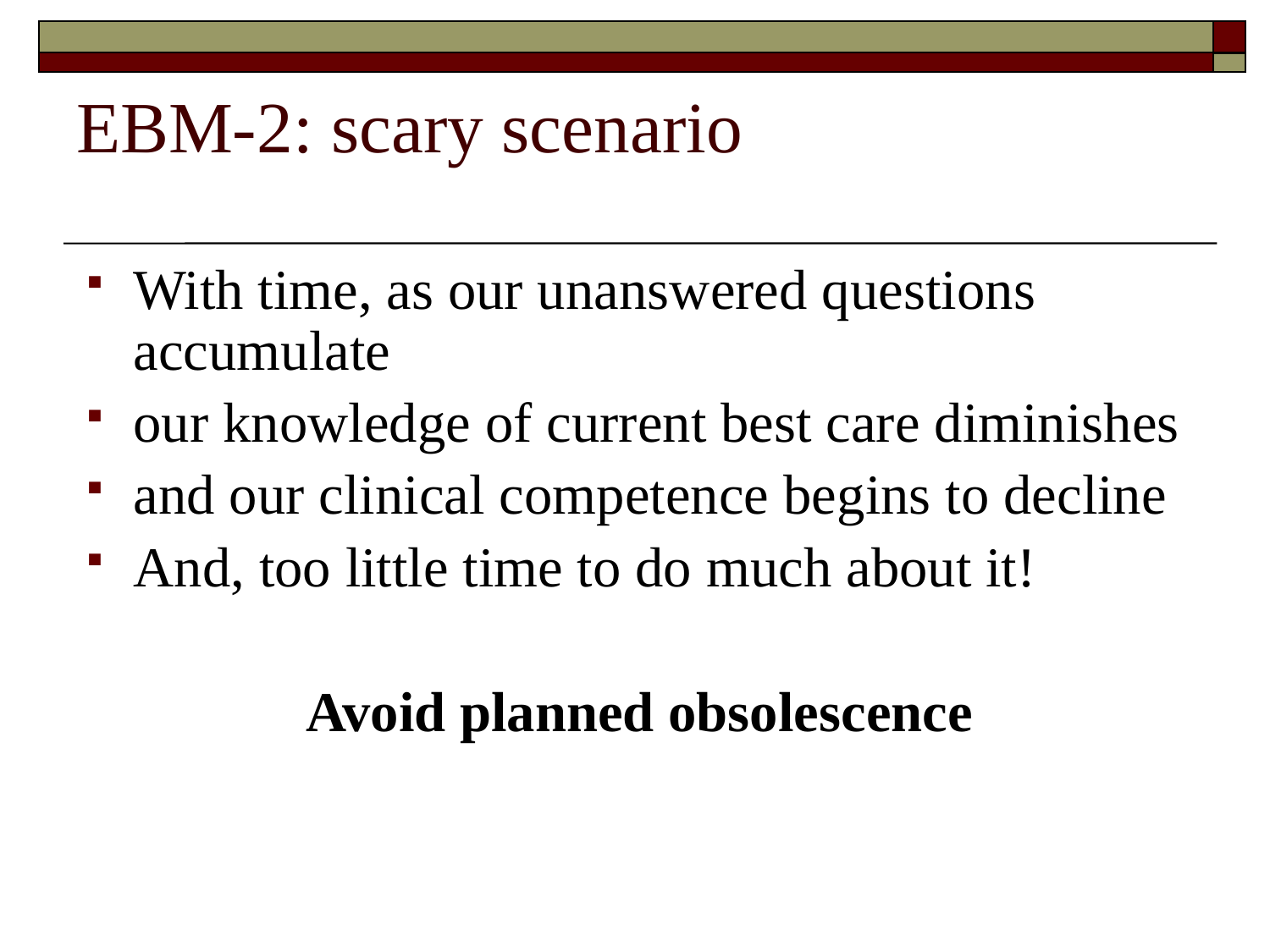

EBM-2: scary scenario
With time, as our unanswered questions accumulate
our knowledge of current best care diminishes
and our clinical competence begins to decline
And, too little time to do much about it!

Avoid planned obsolescence